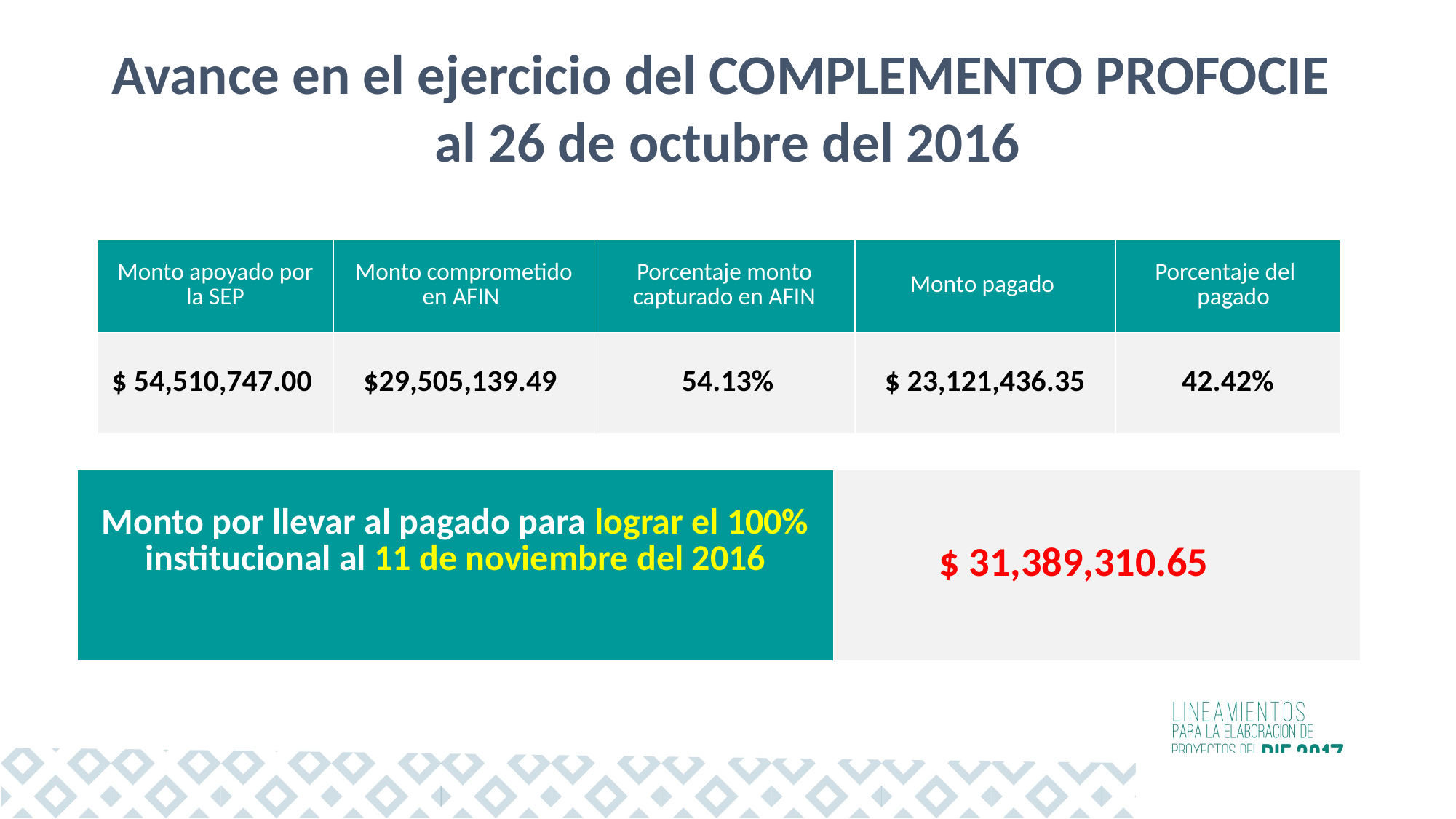

Avance en el ejercicio del COMPLEMENTO PROFOCIE
al 26 de octubre del 2016
| Monto apoyado por la SEP | Monto comprometido en AFIN | Porcentaje monto capturado en AFIN | Monto pagado | Porcentaje del pagado |
| --- | --- | --- | --- | --- |
| $ 54,510,747.00 | $29,505,139.49 | 54.13% | $ 23,121,436.35 | 42.42% |
| Monto por llevar al pagado para lograr el 100% institucional al 11 de noviembre del 2016 | $ 31,389,310.65 |
| --- | --- |